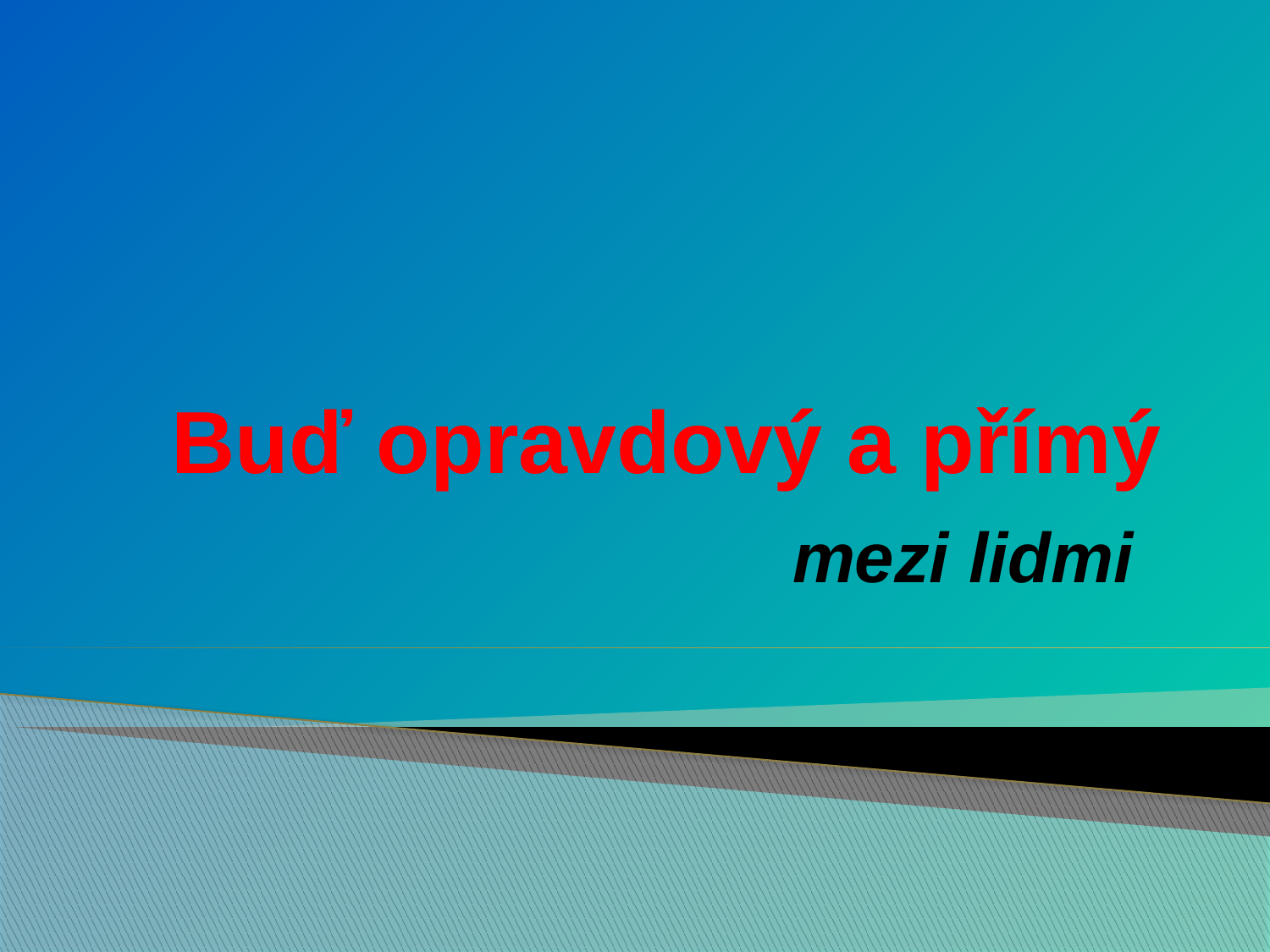

# Buď opravdový a přímý
mezi lidmi